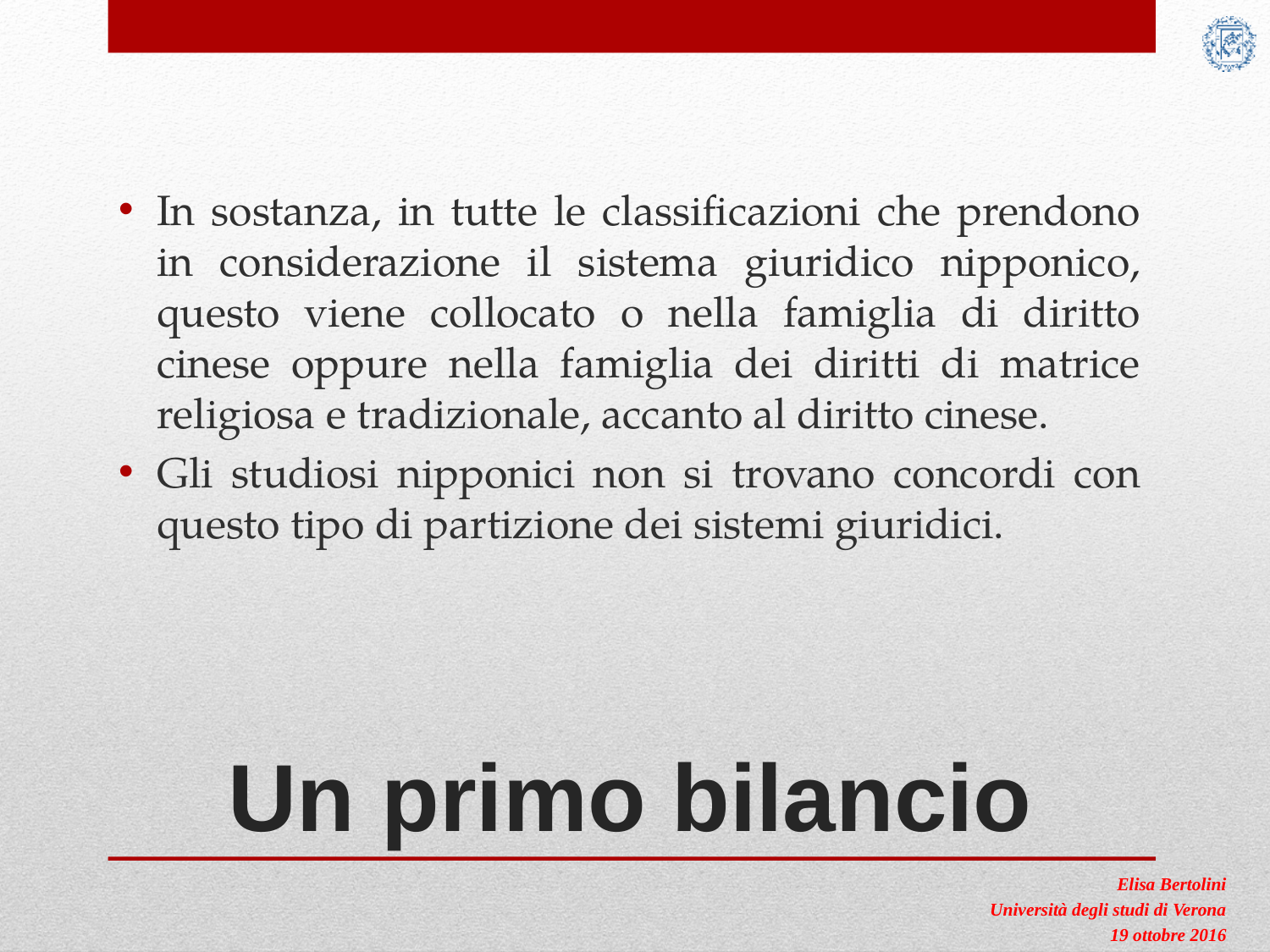

In sostanza, in tutte le classificazioni che prendono in considerazione il sistema giuridico nipponico, questo viene collocato o nella famiglia di diritto cinese oppure nella famiglia dei diritti di matrice religiosa e tradizionale, accanto al diritto cinese.
Gli studiosi nipponici non si trovano concordi con questo tipo di partizione dei sistemi giuridici.
# Un primo bilancio